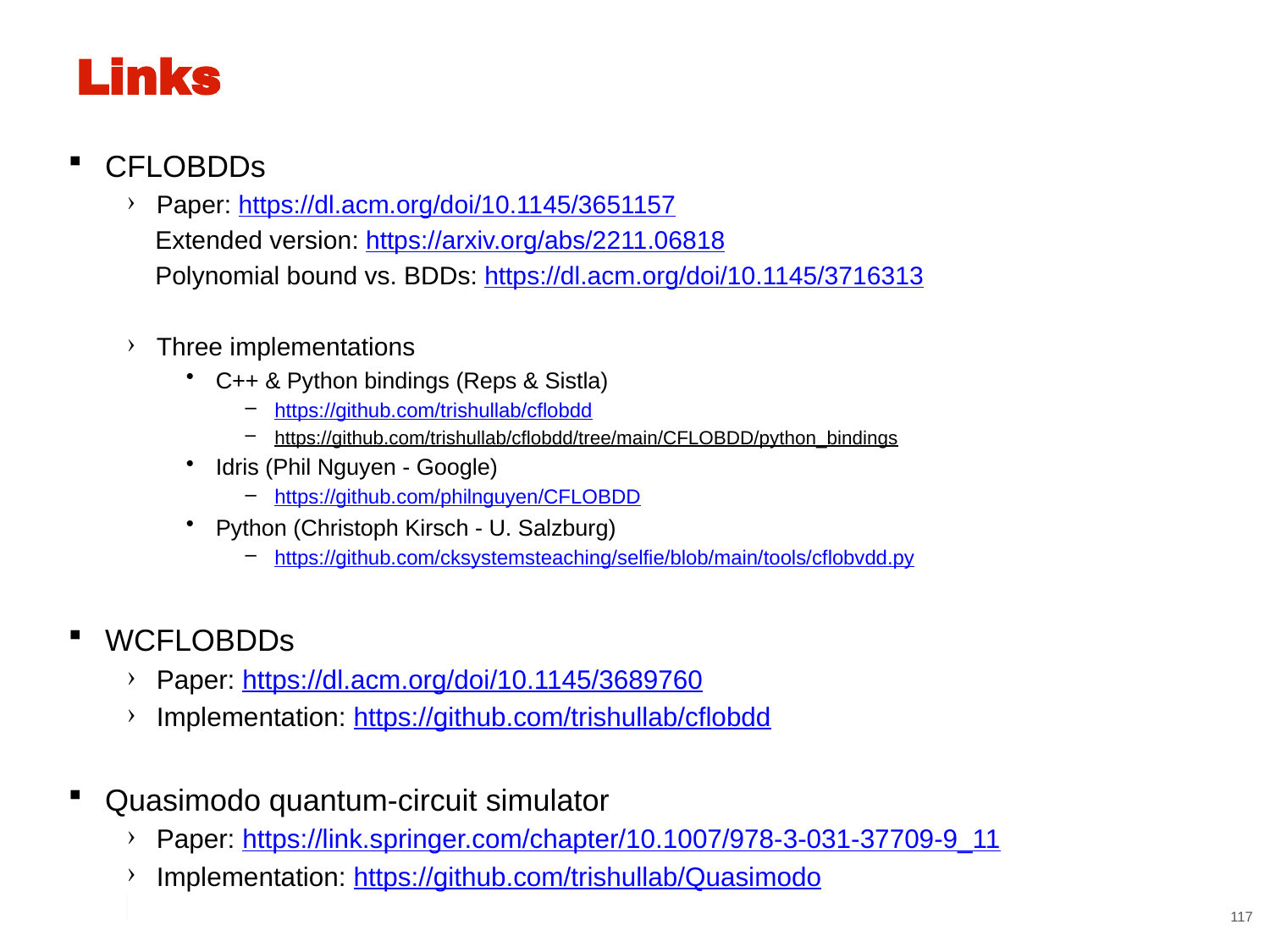

# Links
CFLOBDDs
Paper: https://dl.acm.org/doi/10.1145/3651157
    Extended version: https://arxiv.org/abs/2211.06818
    Polynomial bound vs. BDDs: https://dl.acm.org/doi/10.1145/3716313

Three implementations
C++ & Python bindings (Reps & Sistla)
https://github.com/trishullab/cflobdd
https://github.com/trishullab/cflobdd/tree/main/CFLOBDD/python_bindings
Idris (Phil Nguyen - Google)
https://github.com/philnguyen/CFLOBDD
Python (Christoph Kirsch - U. Salzburg)
https://github.com/cksystemsteaching/selfie/blob/main/tools/cflobvdd.py

WCFLOBDDs
Paper: https://dl.acm.org/doi/10.1145/3689760
Implementation: https://github.com/trishullab/cflobdd

Quasimodo quantum-circuit simulator
Paper: https://link.springer.com/chapter/10.1007/978-3-031-37709-9_11
Implementation: https://github.com/trishullab/Quasimodo